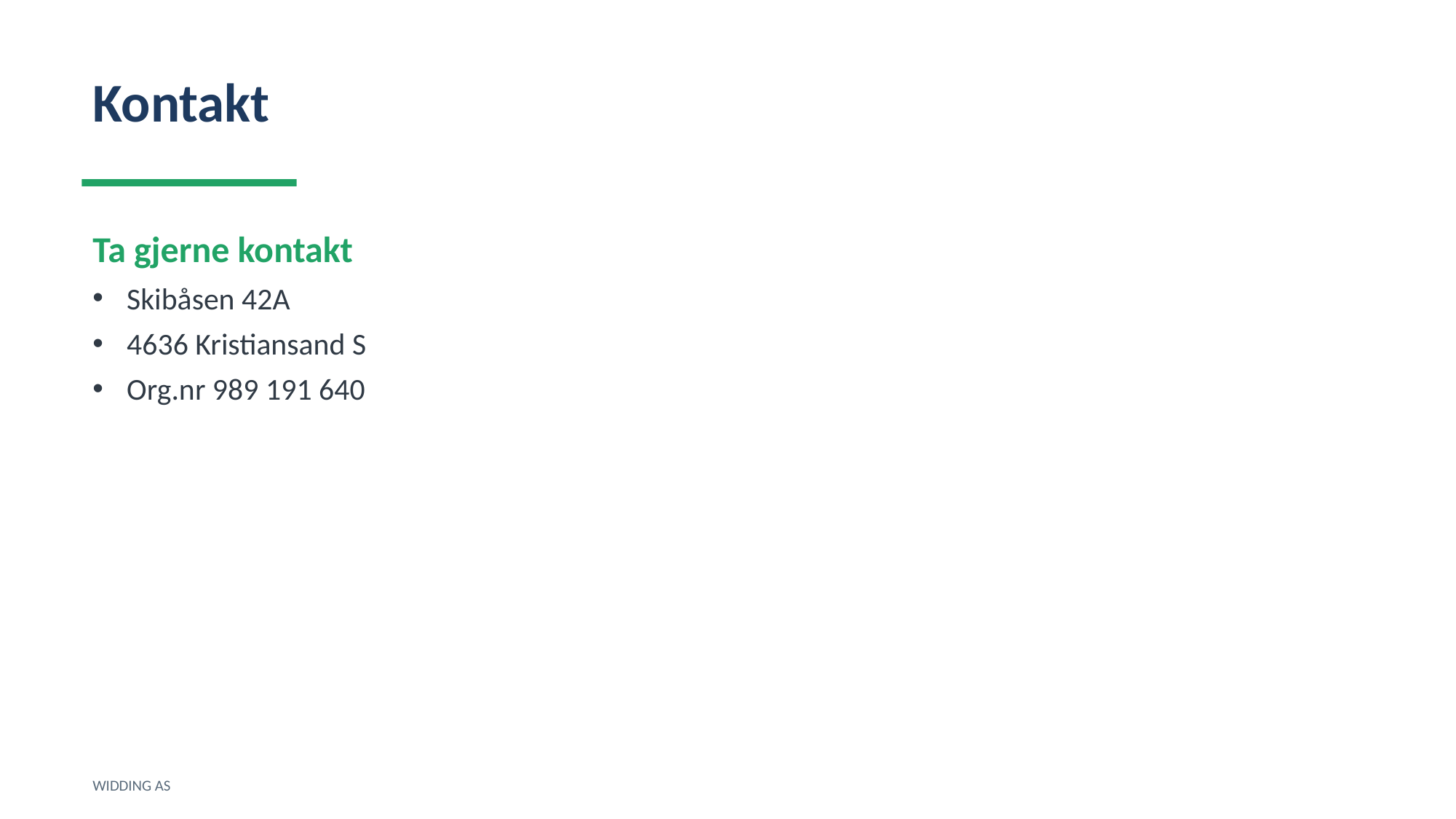

Kontakt

Ta gjerne kontakt
Skibåsen 42A
4636 Kristiansand S
Org.nr 989 191 640
WIDDING AS